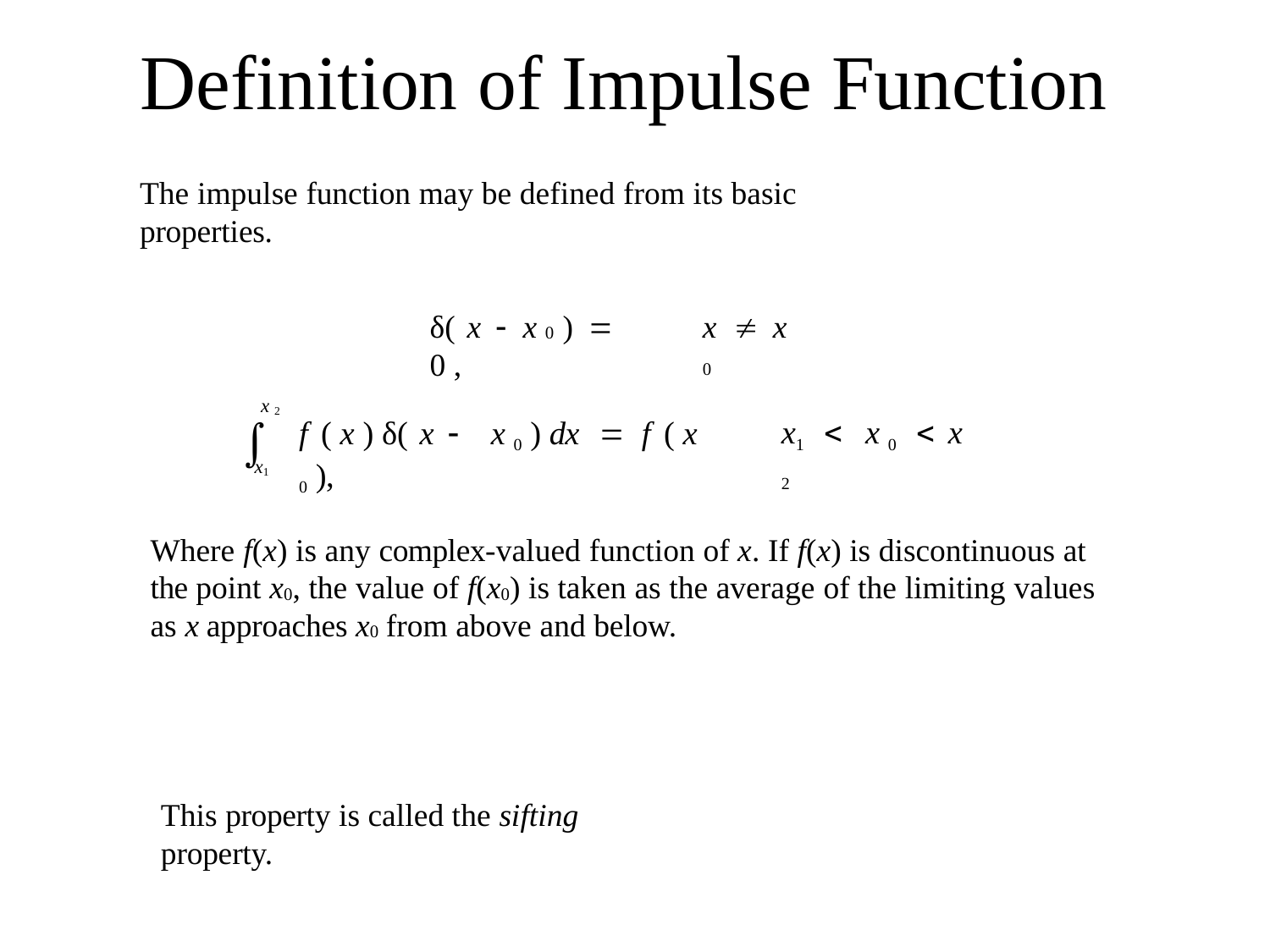

# Definition of Impulse Function
The impulse function may be defined from its basic properties.
δ( x − x 0 ) = 0 ,
x ≠	x 0
x 2
x1  <	x 0  <	x 2
f ( x ) δ( x −	x 0 ) dx	=	f ( x 0 ),
∫
x1
Where f(x) is any complex-valued function of x. If f(x) is discontinuous at the point x0, the value of f(x0) is taken as the average of the limiting values as x approaches x0 from above and below.
This property is called the sifting property.